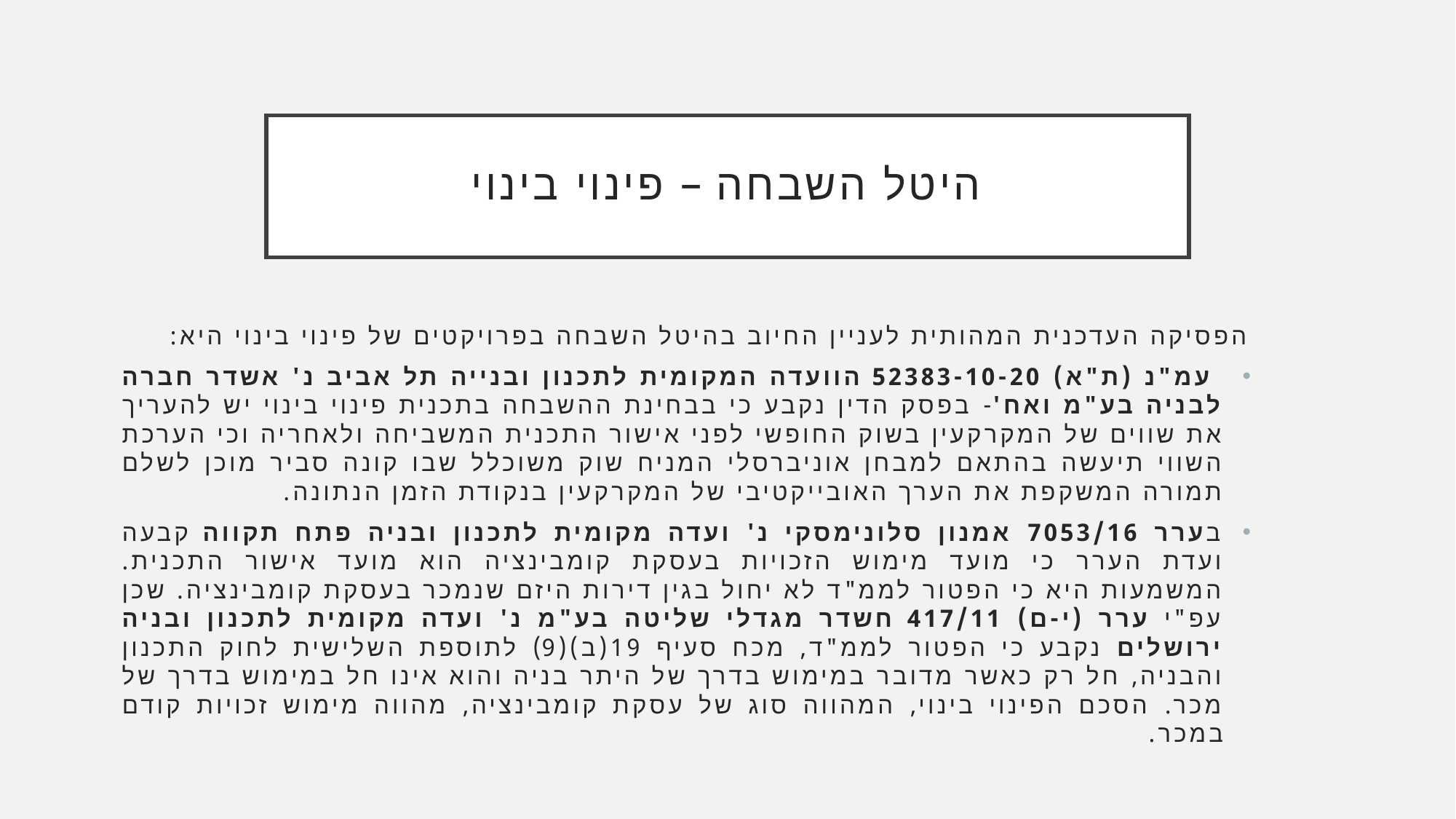

# היטל השבחה – פינוי בינוי
הפסיקה העדכנית המהותית לעניין החיוב בהיטל השבחה בפרויקטים של פינוי בינוי היא:
 עמ"נ (ת"א) 52383-10-20 הוועדה המקומית לתכנון ובנייה תל אביב נ' אשדר חברה לבניה בע"מ ואח'- בפסק הדין נקבע כי בבחינת ההשבחה בתכנית פינוי בינוי יש להעריך את שווים של המקרקעין בשוק החופשי לפני אישור התכנית המשביחה ולאחריה וכי הערכת השווי תיעשה בהתאם למבחן אוניברסלי המניח שוק משוכלל שבו קונה סביר מוכן לשלם תמורה המשקפת את הערך האובייקטיבי של המקרקעין בנקודת הזמן הנתונה.
בערר 7053/16 אמנון סלונימסקי נ' ועדה מקומית לתכנון ובניה פתח תקווה קבעה ועדת הערר כי מועד מימוש הזכויות בעסקת קומבינציה הוא מועד אישור התכנית. המשמעות היא כי הפטור לממ"ד לא יחול בגין דירות היזם שנמכר בעסקת קומבינציה. שכן עפ"י ערר (י-ם) 417/11 חשדר מגדלי שליטה בע"מ נ' ועדה מקומית לתכנון ובניה ירושלים נקבע כי הפטור לממ"ד, מכח סעיף 19(ב)(9) לתוספת השלישית לחוק התכנון והבניה, חל רק כאשר מדובר במימוש בדרך של היתר בניה והוא אינו חל במימוש בדרך של מכר. הסכם הפינוי בינוי, המהווה סוג של עסקת קומבינציה, מהווה מימוש זכויות קודם במכר.